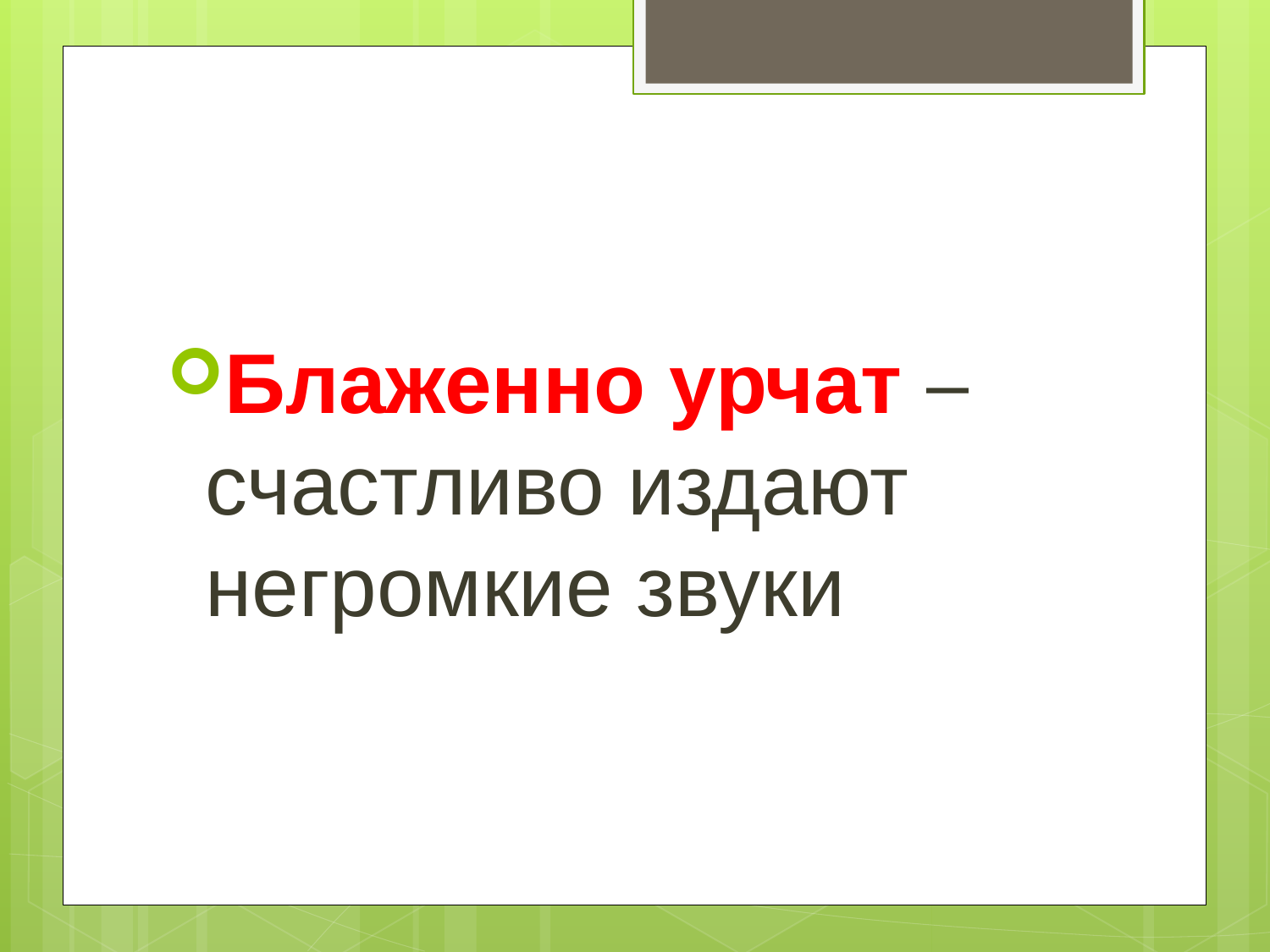

#
Блаженно урчат – счастливо издают негромкие звуки